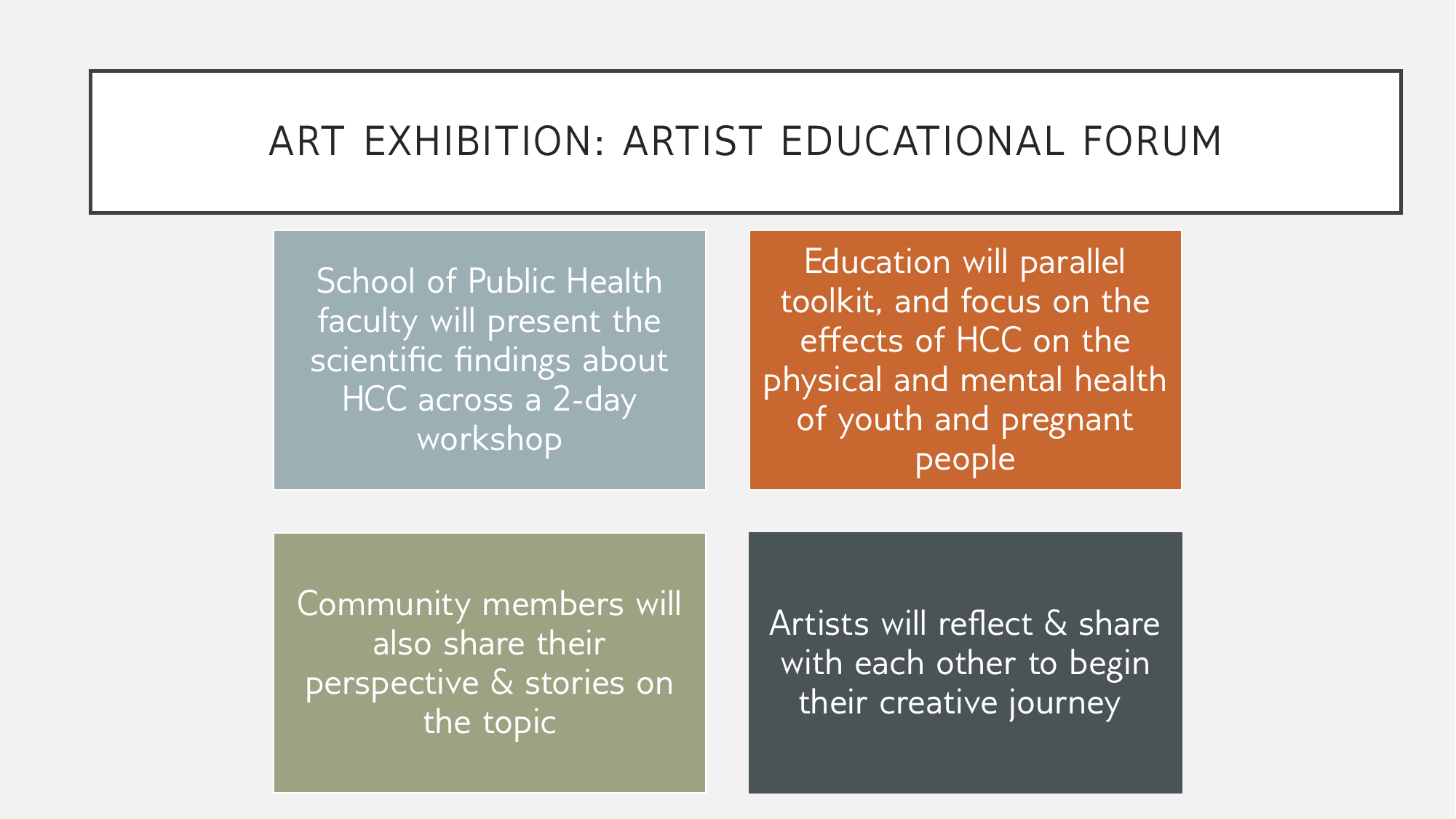

# Art Exhibition: Artist educational forum
School of Public Health faculty will present the scientific findings about HCC across a 2-day workshop
Education will parallel toolkit, and focus on the effects of HCC on the physical and mental health of youth and pregnant people
Community members will also share their perspective & stories on the topic
Artists will reflect & share with each other to begin their creative journey